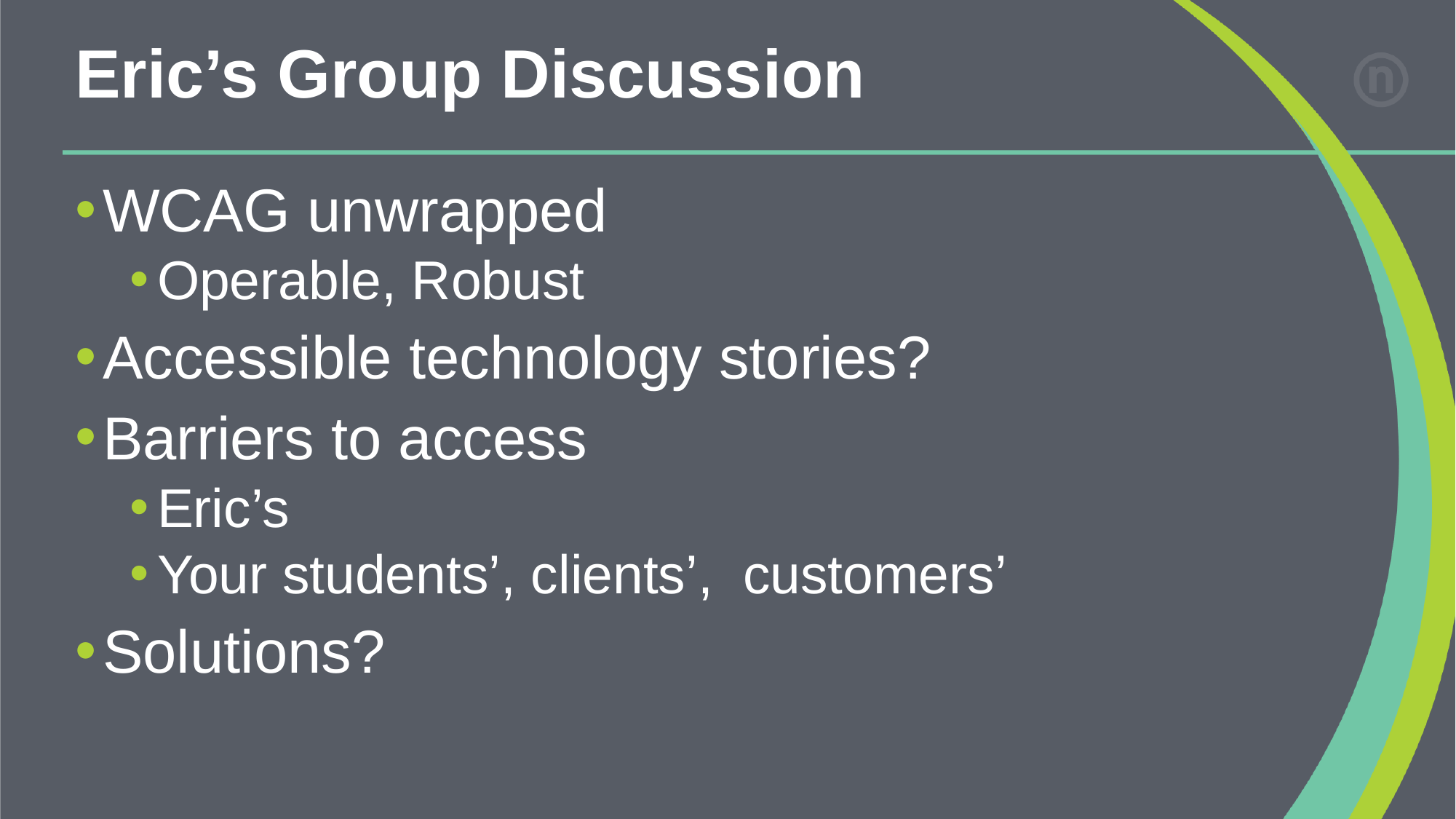

# Eric’s Group Discussion
WCAG unwrapped
Operable, Robust
Accessible technology stories?
Barriers to access
Eric’s
Your students’, clients’,  customers’
Solutions?